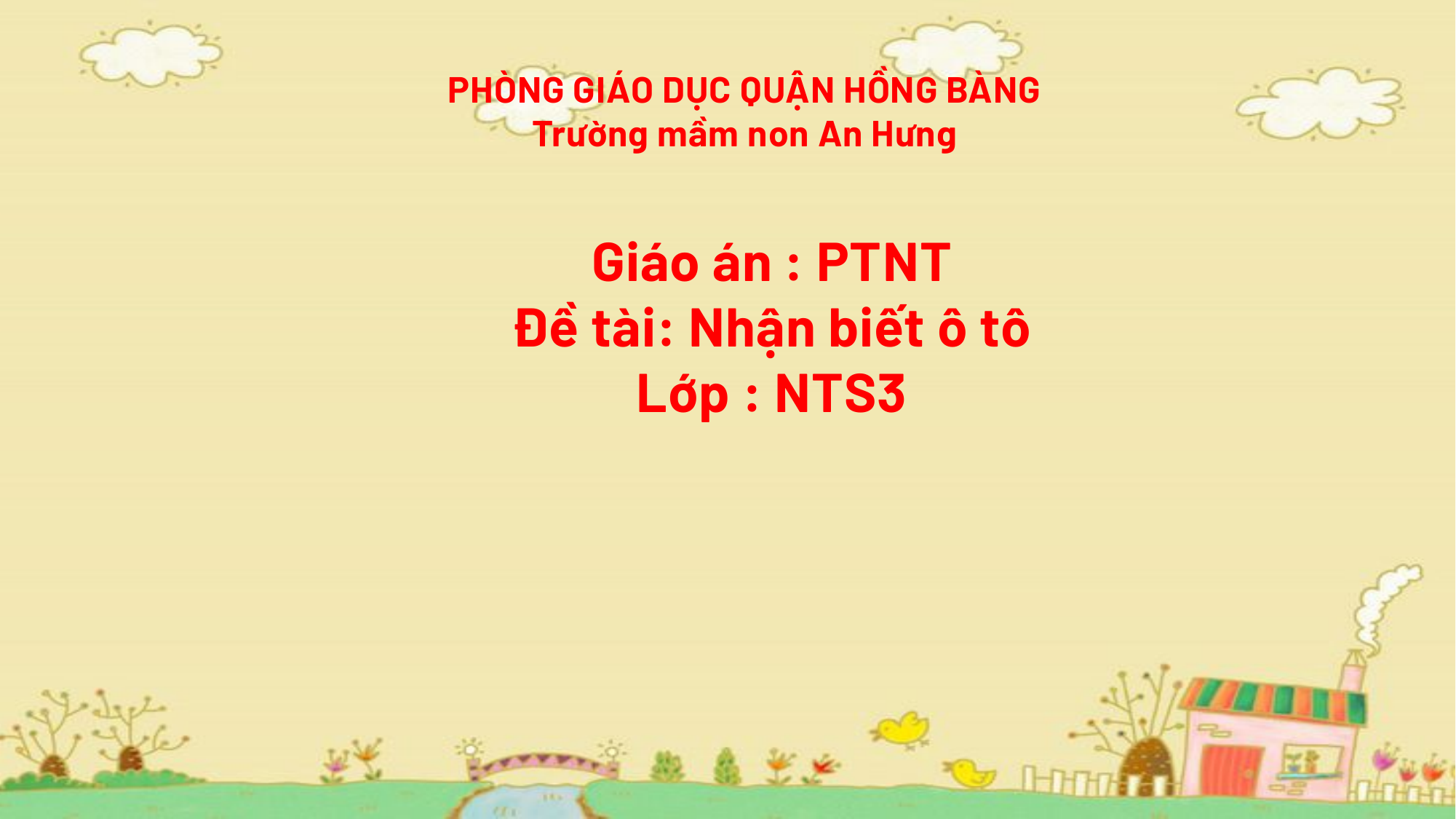

PHÒNG GIÁO DỤC QUẬN HỒNG BÀNG
Trường mầm non An Hưng
Giáo án : PTNT
Đề tài: Nhận biết ô tô
Lớp : NTS3